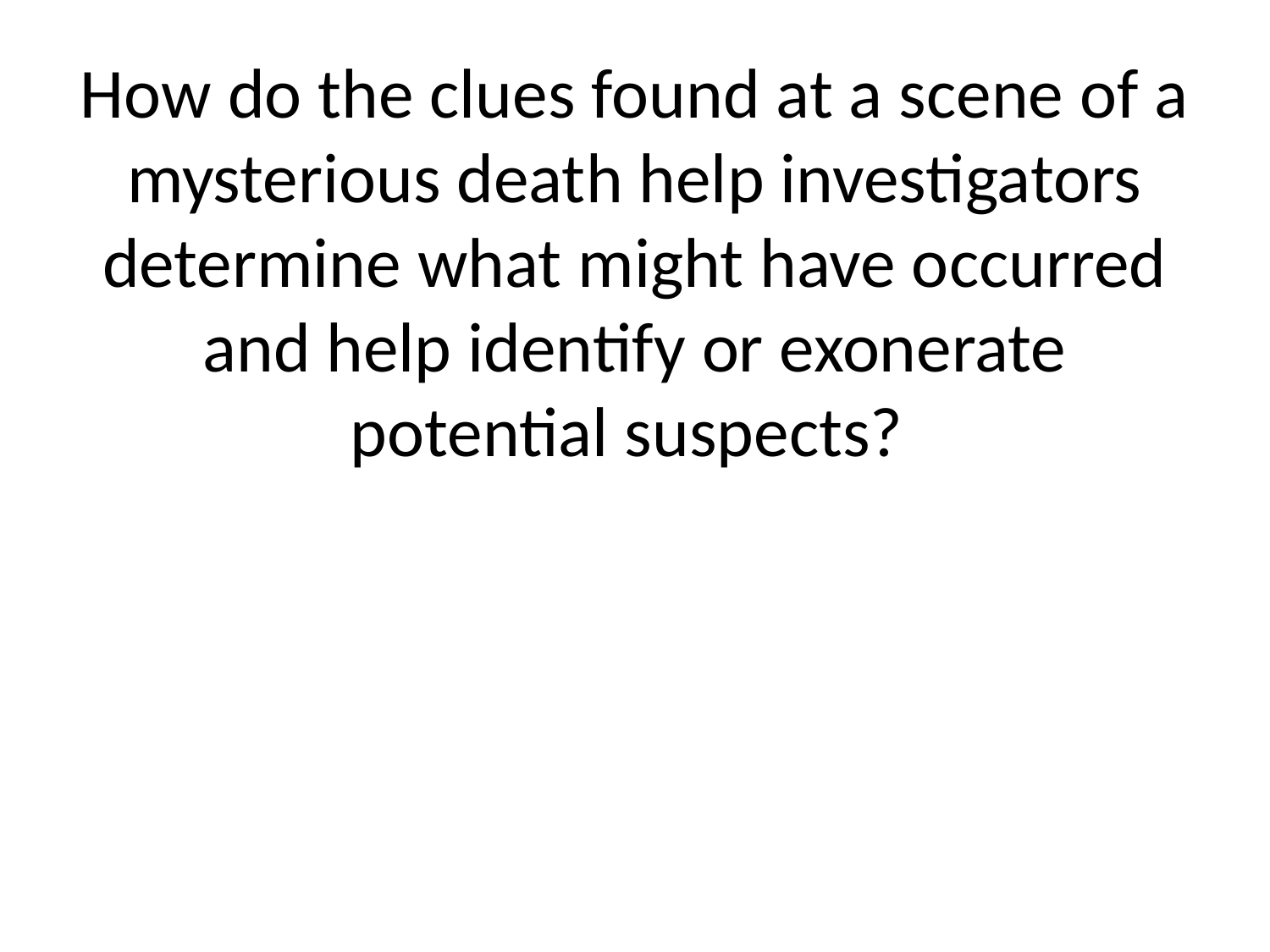

# How do the clues found at a scene of a mysterious death help investigators determine what might have occurred and help identify or exonerate potential suspects?